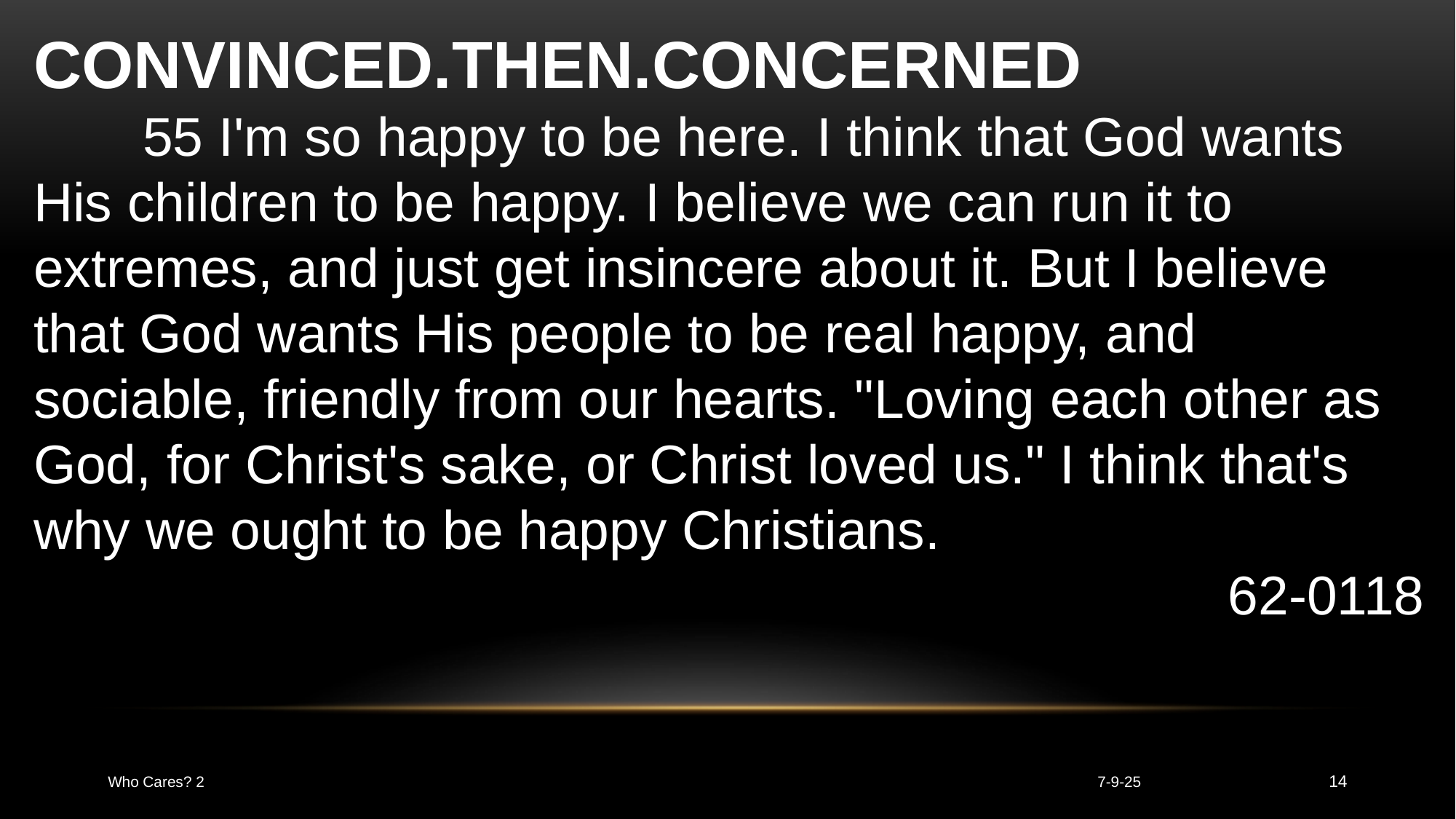

CONVINCED.THEN.CONCERNED
	55 I'm so happy to be here. I think that God wants His children to be happy. I believe we can run it to extremes, and just get insincere about it. But I believe that God wants His people to be real happy, and sociable, friendly from our hearts. "Loving each other as God, for Christ's sake, or Christ loved us." I think that's why we ought to be happy Christians.
62-0118
Who Cares? 2
7-9-25
14